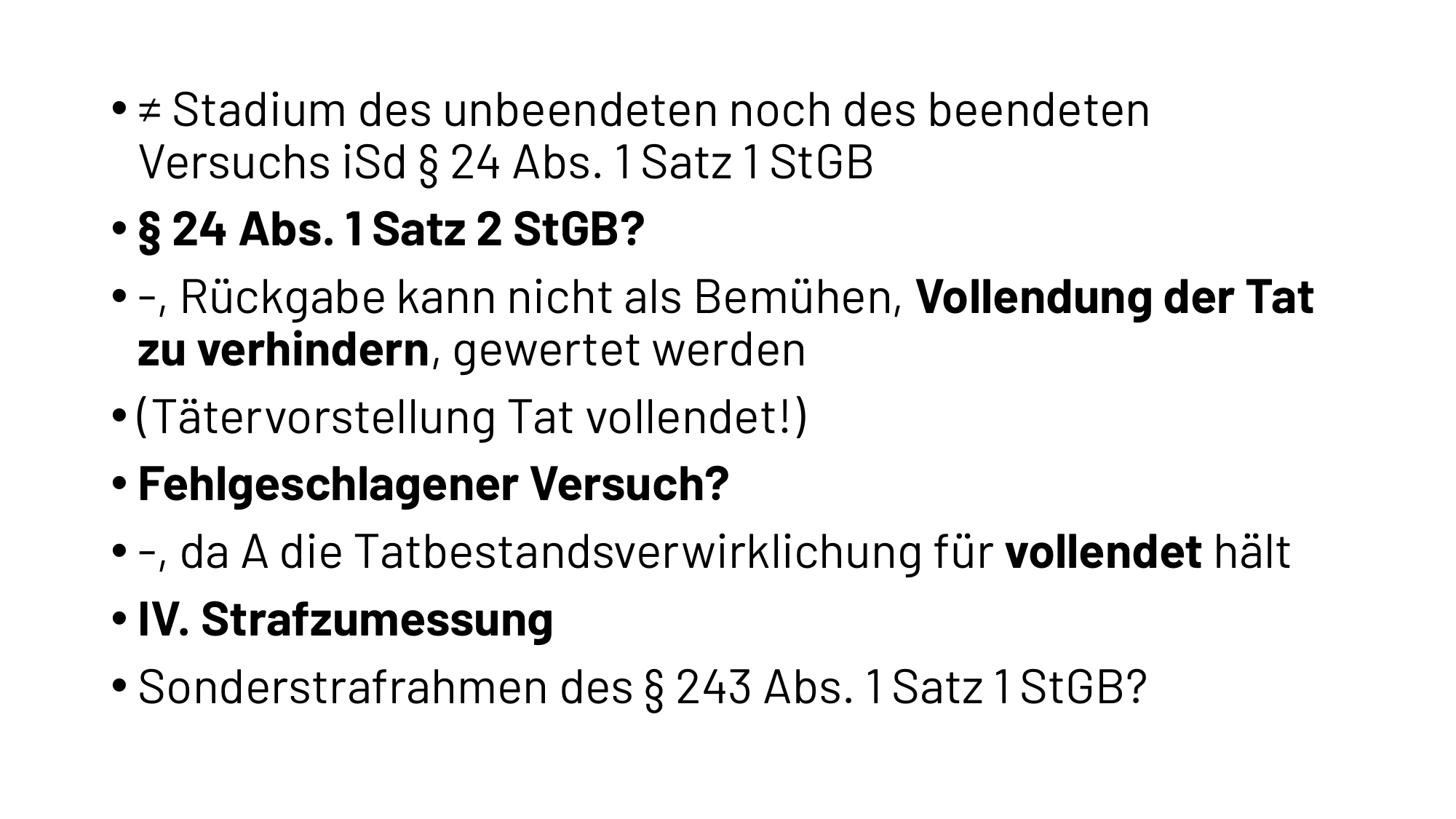

≠ Stadium des unbeendeten noch des beendeten Versuchs iSd § 24 Abs. 1 Satz 1 StGB
§ 24 Abs. 1 Satz 2 StGB?
-, Rückgabe kann nicht als Bemühen, Vollendung der Tat zu verhindern, gewertet werden
(Tätervorstellung Tat vollendet!)
Fehlgeschlagener Versuch?
-, da A die Tatbestandsverwirklichung für vollendet hält
IV. Strafzumessung
Sonderstrafrahmen des § 243 Abs. 1 Satz 1 StGB?